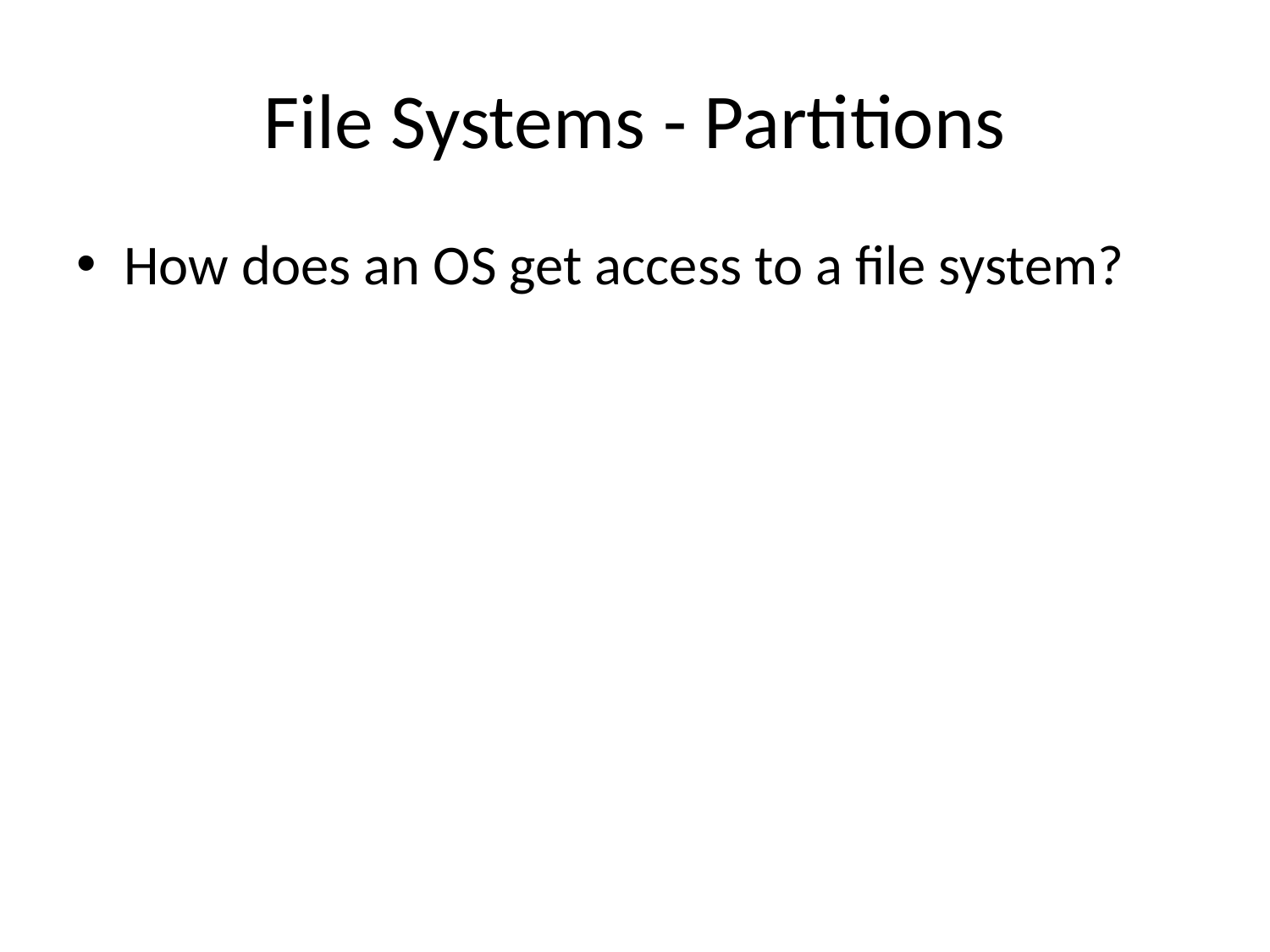

# File Systems - Partitions
How does an OS get access to a file system?